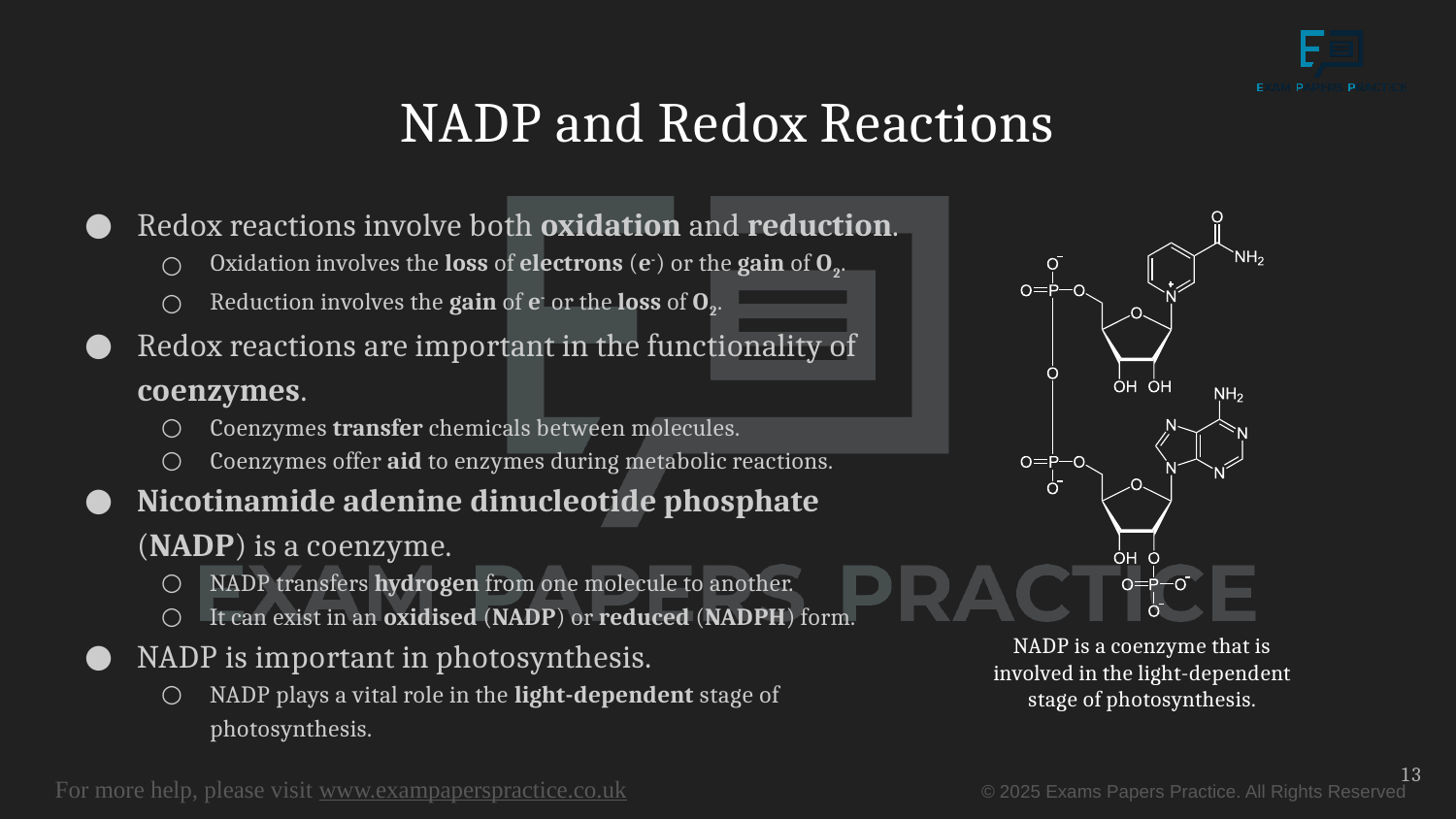

# NADP and Redox Reactions

Redox reactions involve both oxidation and reduction.
Oxidation involves the loss of electrons (e-) or the gain of O2.
Reduction involves the gain of e- or the loss of O2.
Redox reactions are important in the functionality of coenzymes.
Coenzymes transfer chemicals between molecules.
Coenzymes offer aid to enzymes during metabolic reactions.
Nicotinamide adenine dinucleotide phosphate (NADP) is a coenzyme.
NADP transfers hydrogen from one molecule to another.
It can exist in an oxidised (NADP) or reduced (NADPH) form.
NADP is important in photosynthesis.
NADP plays a vital role in the light-dependent stage of photosynthesis.

NADP is a coenzyme that is involved in the light-dependent stage of photosynthesis.
13